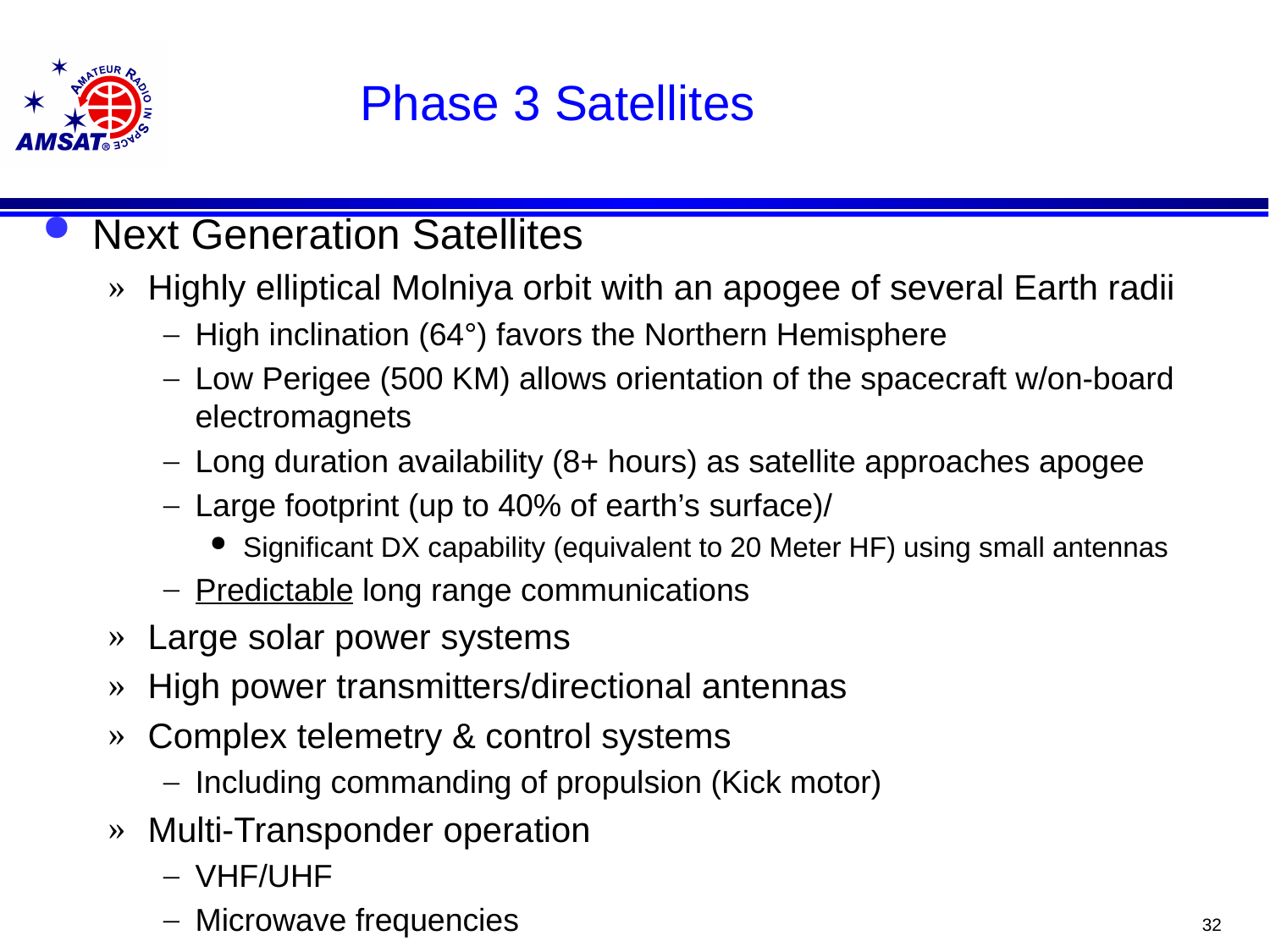

# Phase 3 Satellites
Next Generation Satellites
Highly elliptical Molniya orbit with an apogee of several Earth radii
High inclination (64°) favors the Northern Hemisphere
Low Perigee (500 KM) allows orientation of the spacecraft w/on-board electromagnets
Long duration availability (8+ hours) as satellite approaches apogee
Large footprint (up to 40% of earth’s surface)/
Significant DX capability (equivalent to 20 Meter HF) using small antennas
Predictable long range communications
Large solar power systems
High power transmitters/directional antennas
Complex telemetry & control systems
Including commanding of propulsion (Kick motor)
Multi-Transponder operation
VHF/UHF
Microwave frequencies